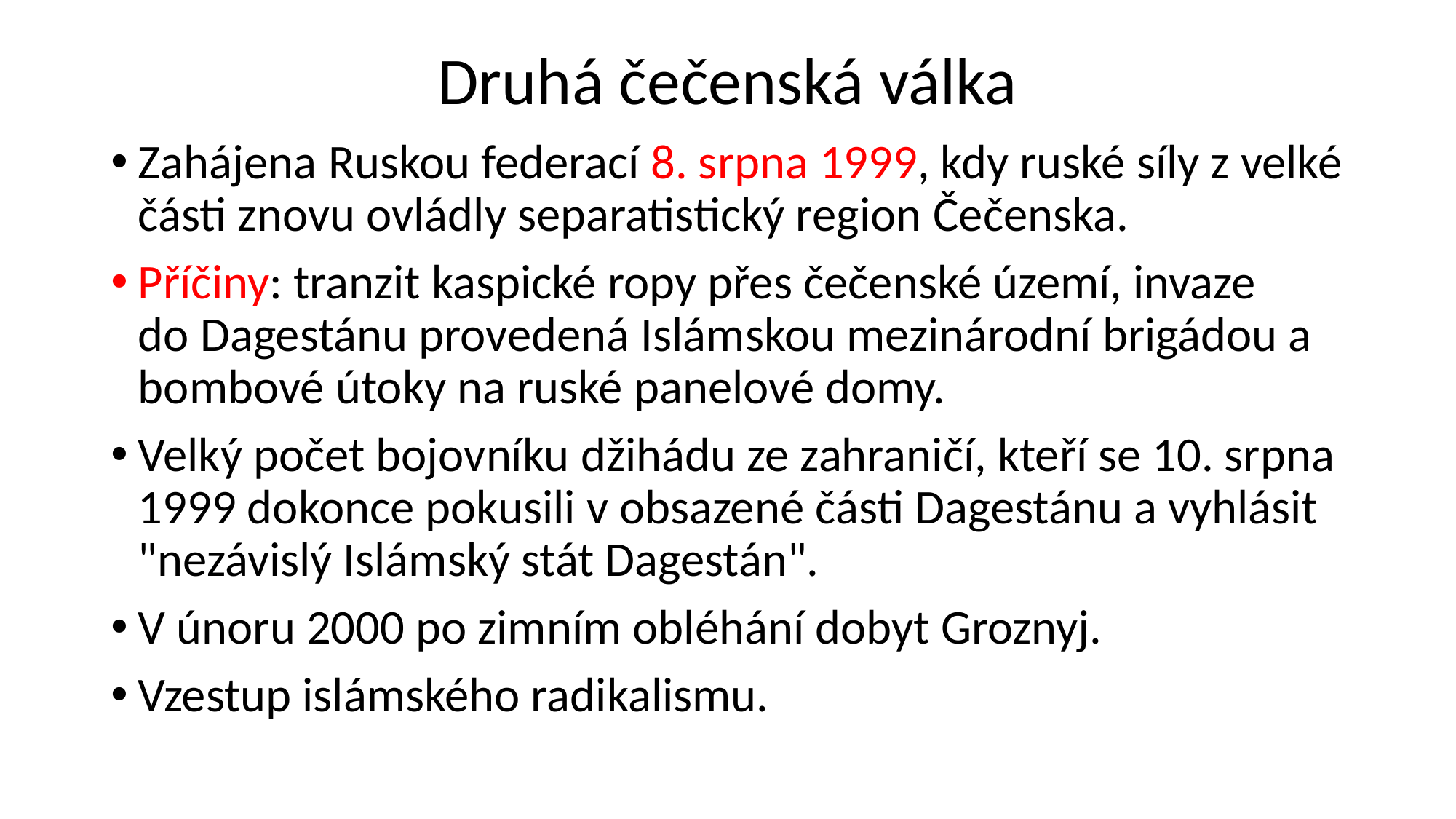

# Druhá čečenská válka
Zahájena Ruskou federací 8. srpna 1999, kdy ruské síly z velké části znovu ovládly separatistický region Čečenska.
Příčiny: tranzit kaspické ropy přes čečenské území, invaze do Dagestánu provedená Islámskou mezinárodní brigádou a bombové útoky na ruské panelové domy.
Velký počet bojovníku džihádu ze zahraničí, kteří se 10. srpna 1999 dokonce pokusili v obsazené části Dagestánu a vyhlásit "nezávislý Islámský stát Dagestán".
V únoru 2000 po zimním obléhání dobyt Groznyj.
Vzestup islámského radikalismu.